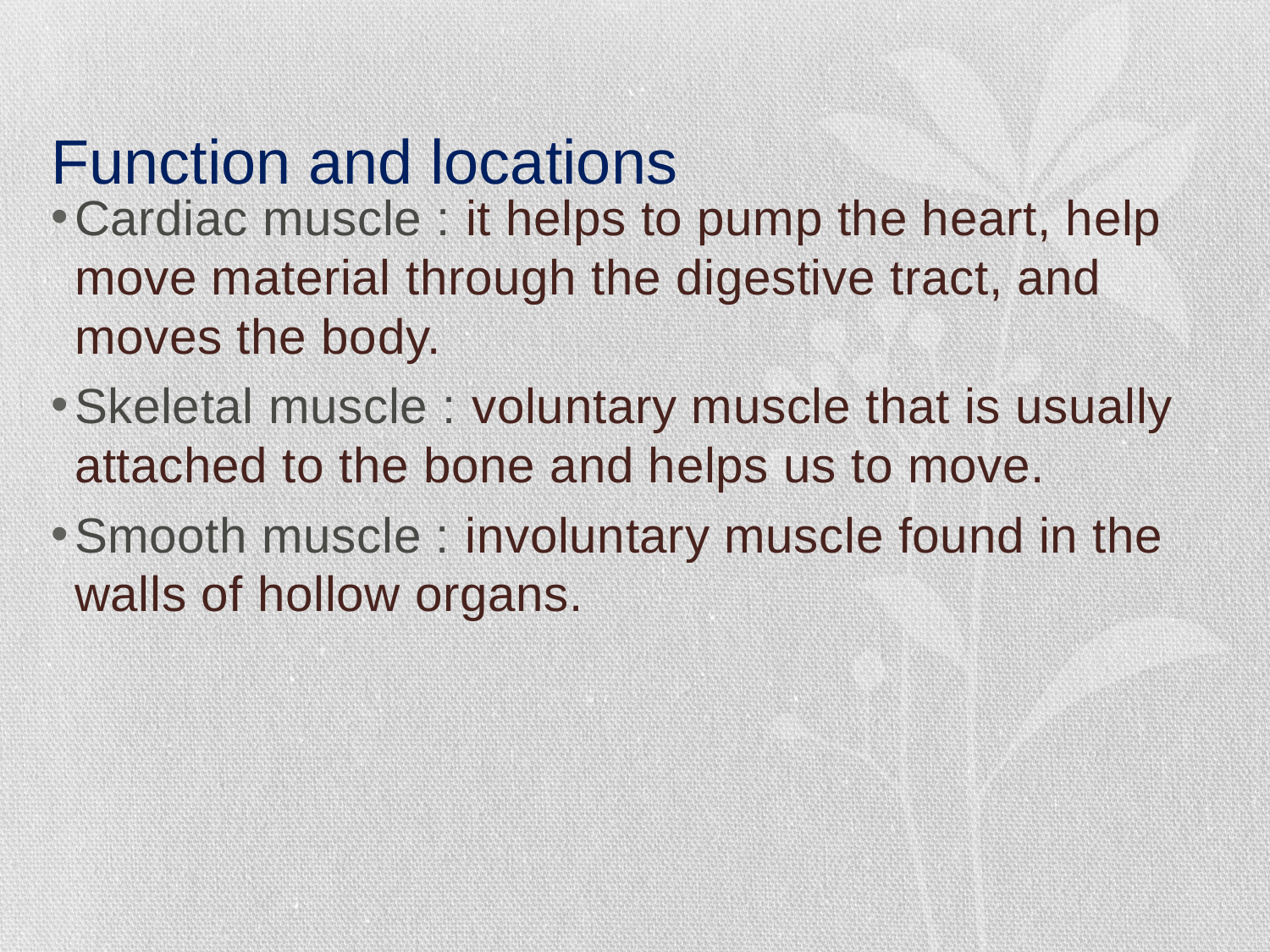

# Function and locations
Cardiac muscle : it helps to pump the heart, help move material through the digestive tract, and moves the body.
Skeletal muscle : voluntary muscle that is usually attached to the bone and helps us to move.
Smooth muscle : involuntary muscle found in the walls of hollow organs.